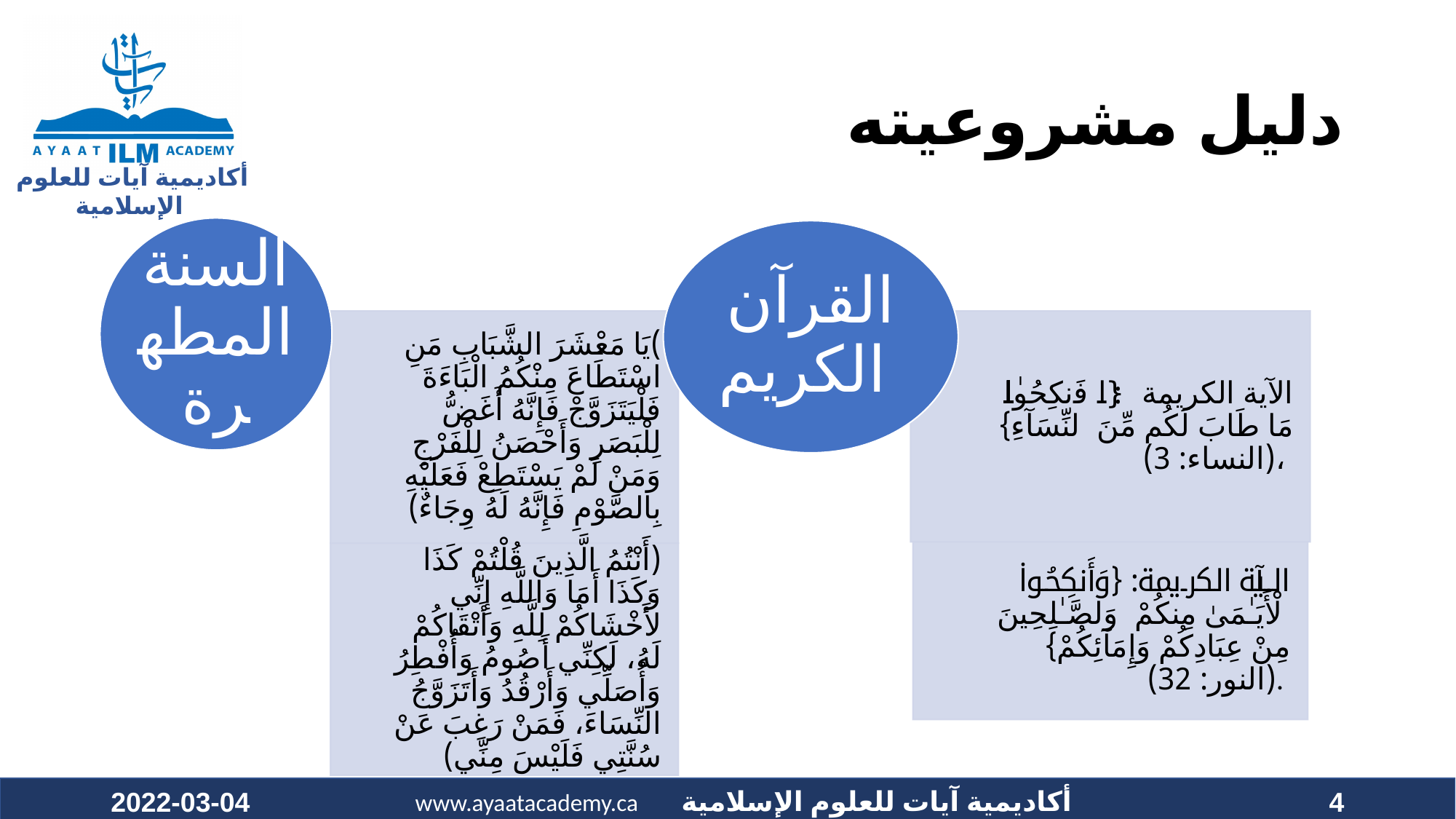

# دليل مشروعيته
)يَا مَعْشَرَ الشَّبَابِ مَنِ اسْتَطَاعَ مِنْكُمُ الْبَاءَةَ فَلْيَتَزَوَّجْ فَإِنَّهُ أَغَضُّ لِلْبَصَرِ وَأَحْصَنُ لِلْفَرْجِ وَمَنْ لَمْ يَسْتَطِعْ فَعَلَيْهِ بِالصَّوْمِ فَإِنَّهُ لَهُ وِجَاءٌ)
(أَنْتُمُ الَّذِينَ قُلْتُمْ كَذَا وَكَذَا أَمَا وَاللَّهِ إِنِّي لأَخْشَاكُمْ لِلَّهِ وَأَتْقَاكُمْ لَهُ، لَكِنِّي أَصُومُ وَأُفْطِرُ وَأُصَلِّي وَأَرْقُدُ وَأَتَزَوَّجُ النِّسَاءَ، فَمَنْ رَغِبَ عَنْ سُنَّتِي فَلَيْسَ مِنِّي)
السنة المطهرة
الآية الكريمة: {ٰ فَٱنكِحُوا۟ مَا طَابَ لَكُم مِّنَ ٱلنِّسَآءِ} (النساء: 3)،
الآية الكريمة: {وَأَنكِحُوا۟ ٱلْأَيَـٰمَىٰ مِنكُمْ وَٱلصَّـٰلِحِينَ مِنْ عِبَادِكُمْ وَإِمَآئِكُمْ} (النور: 32).
القرآن الكريم
2022-03-04
4